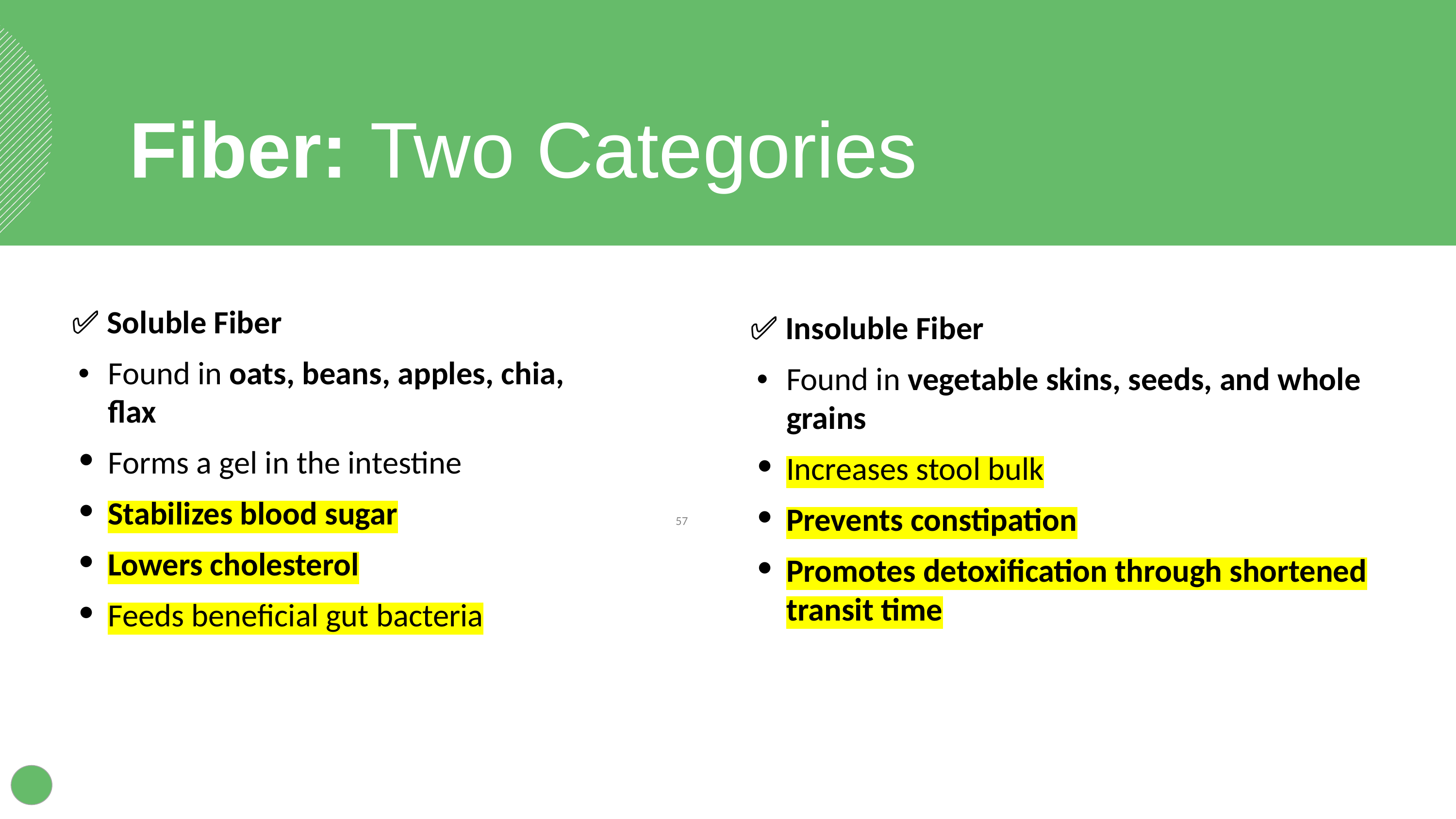

Fiber: Two Categories
✅ Soluble Fiber
Found in oats, beans, apples, chia, flax
Forms a gel in the intestine
Stabilizes blood sugar
Lowers cholesterol
Feeds beneficial gut bacteria

✅ Insoluble Fiber
Found in vegetable skins, seeds, and whole grains
Increases stool bulk
Prevents constipation
Promotes detoxification through shortened transit time

57